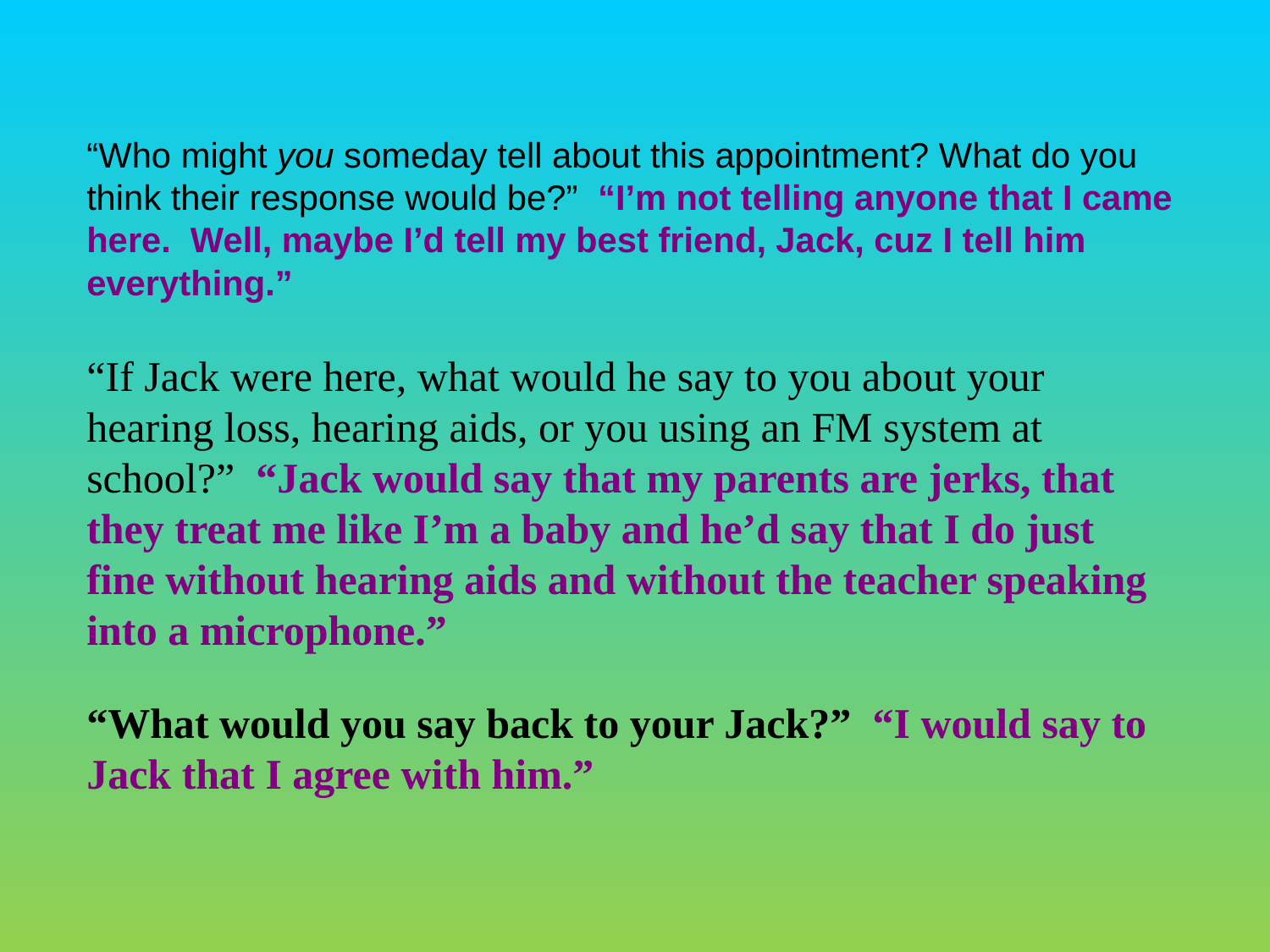

“Who might you someday tell about this appointment? What do you think their response would be?”  “I’m not telling anyone that I came here.  Well, maybe I’d tell my best friend, Jack, cuz I tell him everything.”
“If Jack were here, what would he say to you about your hearing loss, hearing aids, or you using an FM system at school?”  “Jack would say that my parents are jerks, that they treat me like I’m a baby and he’d say that I do just fine without hearing aids and without the teacher speaking into a microphone.”
“What would you say back to your Jack?”  “I would say to Jack that I agree with him.”